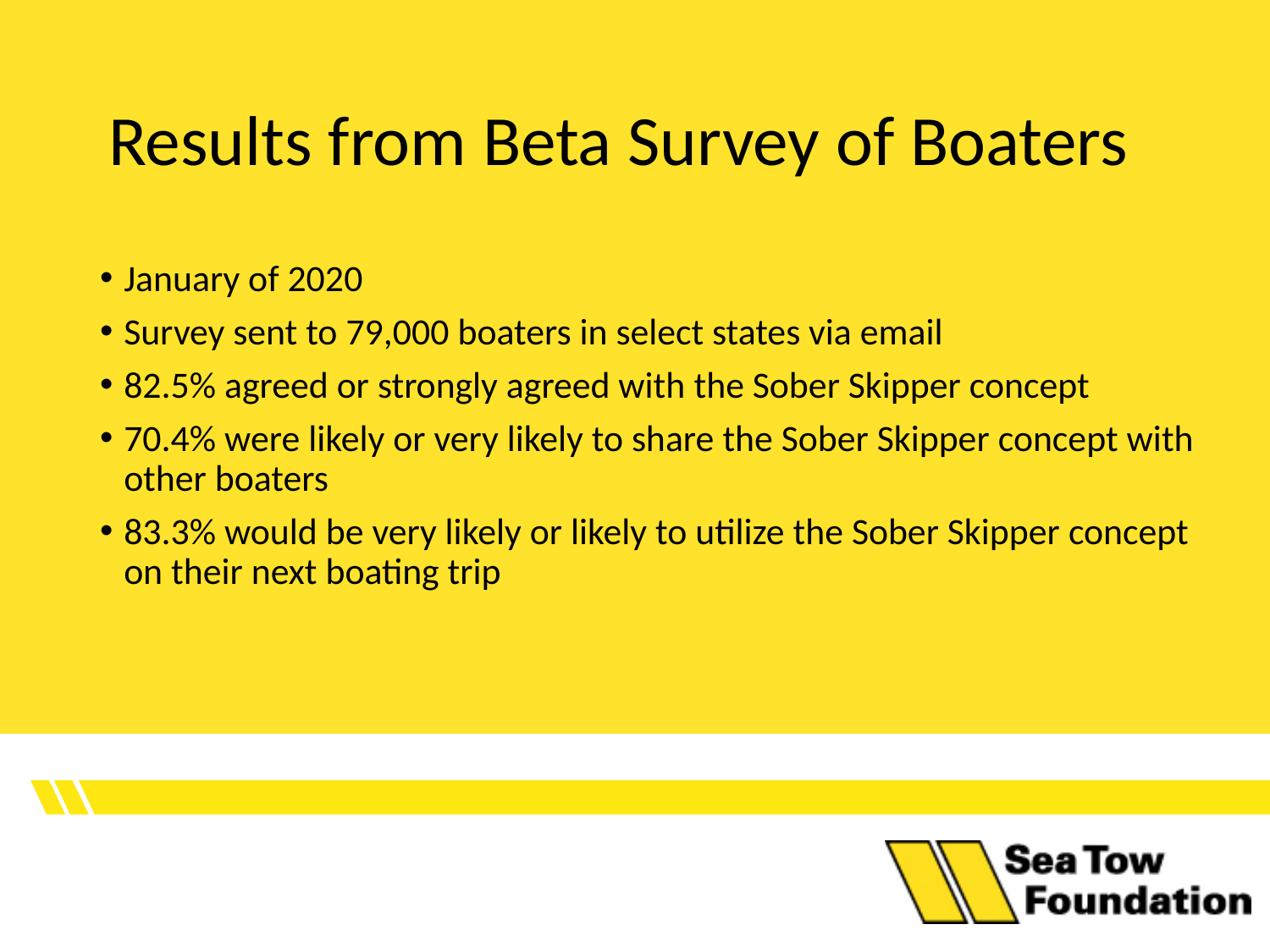

# Results from Beta Survey of Boaters
January of 2020
Survey sent to 79,000 boaters in select states via email
82.5% agreed or strongly agreed with the Sober Skipper concept
70.4% were likely or very likely to share the Sober Skipper concept with other boaters
83.3% would be very likely or likely to utilize the Sober Skipper concept on their next boating trip